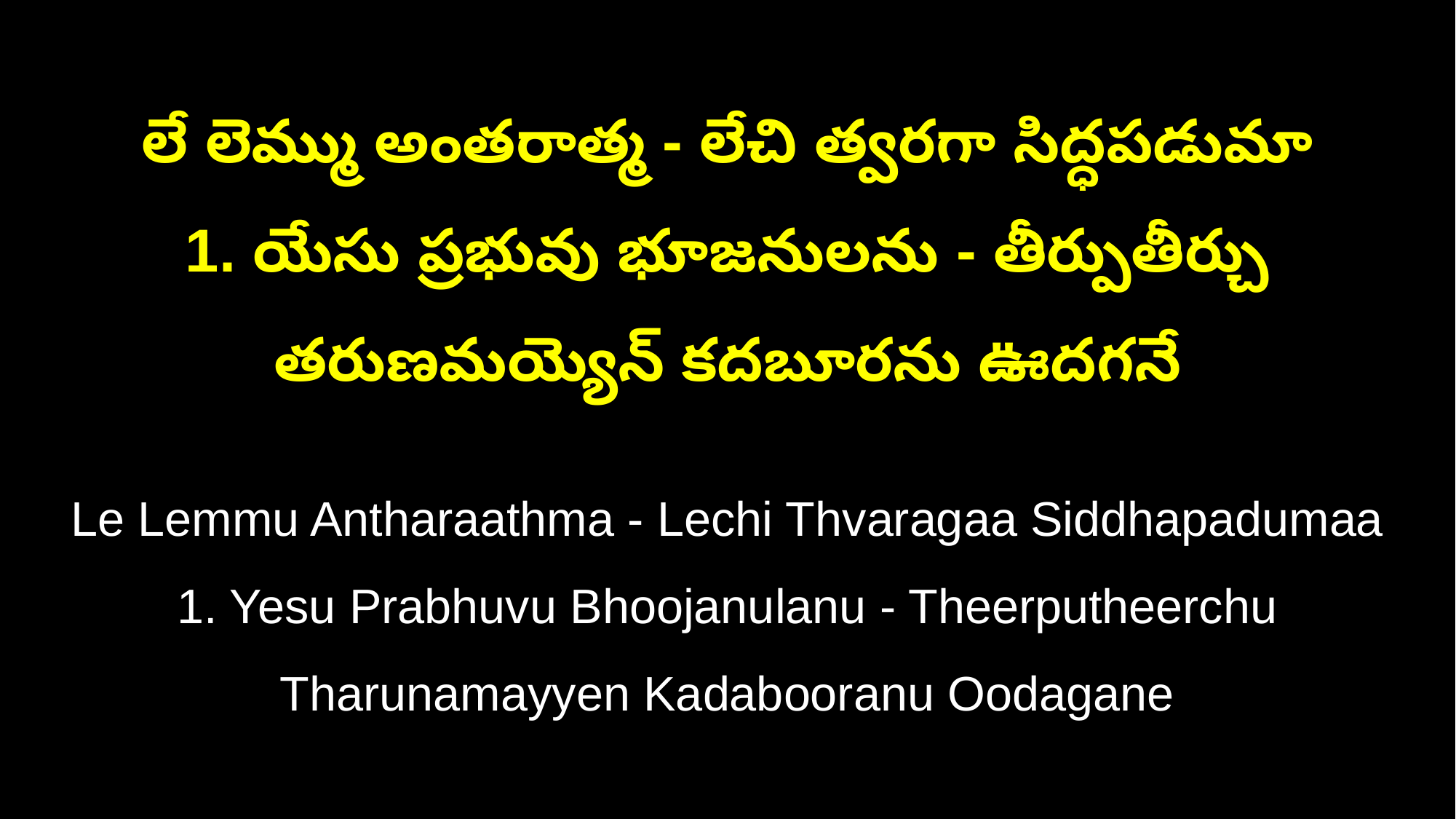

లే లెమ్ము అంతరాత్మ - లేచి త్వరగా సిద్ధపడుమా
1. యేసు ప్రభువు భూజనులను - తీర్పుతీర్చు తరుణమయ్యెన్ కదబూరను ఊదగనే
Le Lemmu Antharaathma - Lechi Thvaragaa Siddhapadumaa
1. Yesu Prabhuvu Bhoojanulanu - Theerputheerchu Tharunamayyen Kadabooranu Oodagane